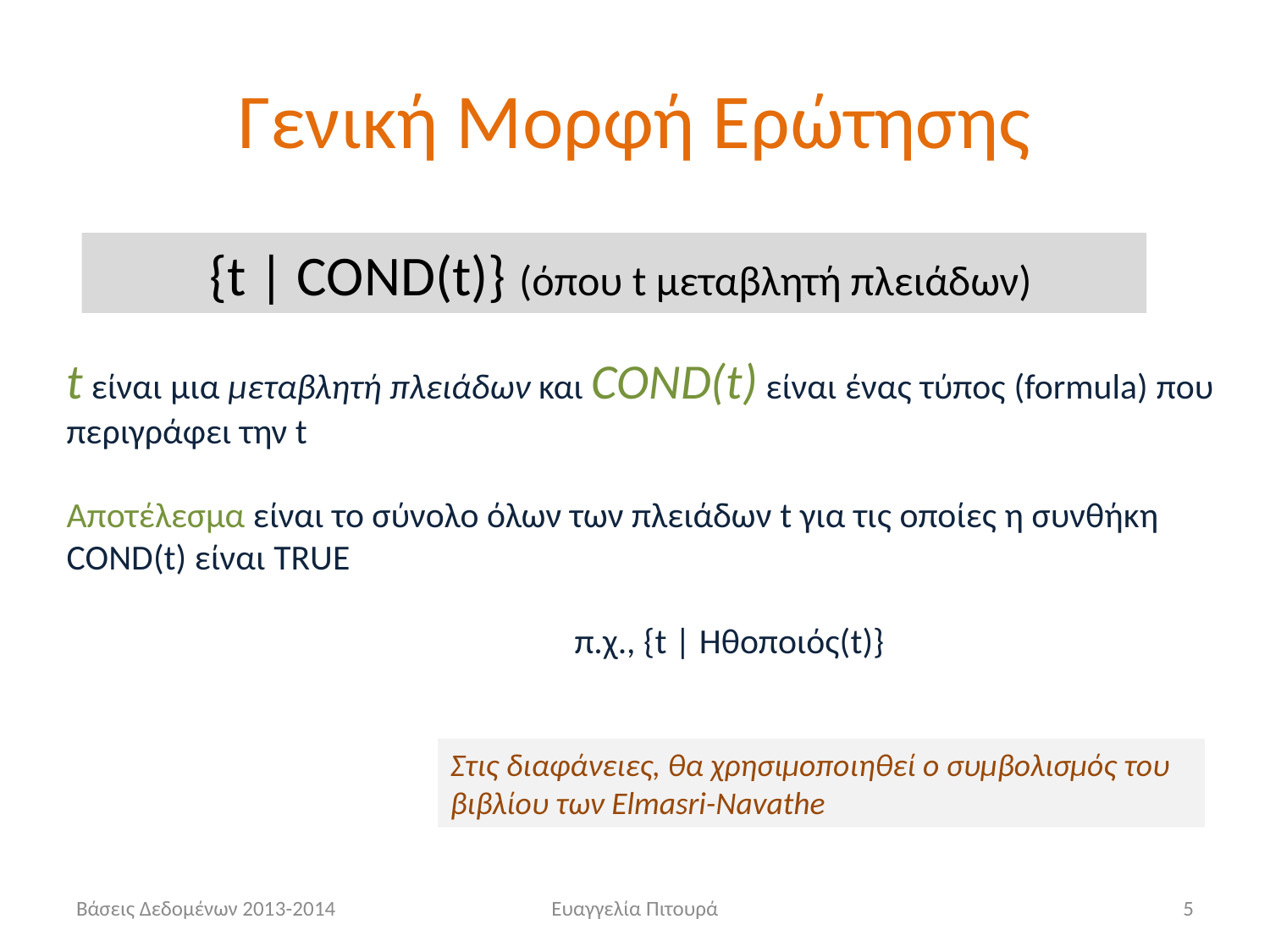

# Γενική Μορφή Ερώτησης
 {t | COND(t)} (όπου t μεταβλητή πλειάδων)
t είναι μια μεταβλητή πλειάδων και COND(t) είναι ένας τύπος (formula) που περιγράφει την t

Αποτέλεσμα είναι το σύνολο όλων των πλειάδων t για τις οποίες η συνθήκη COND(t) είναι TRUE

				π.χ., {t | Ηθοποιός(t)}
Στις διαφάνειες, θα χρησιμοποιηθεί ο συμβολισμός του βιβλίου των Elmasri-Navathe
Βάσεις Δεδομένων 2013-2014
Ευαγγελία Πιτουρά
5